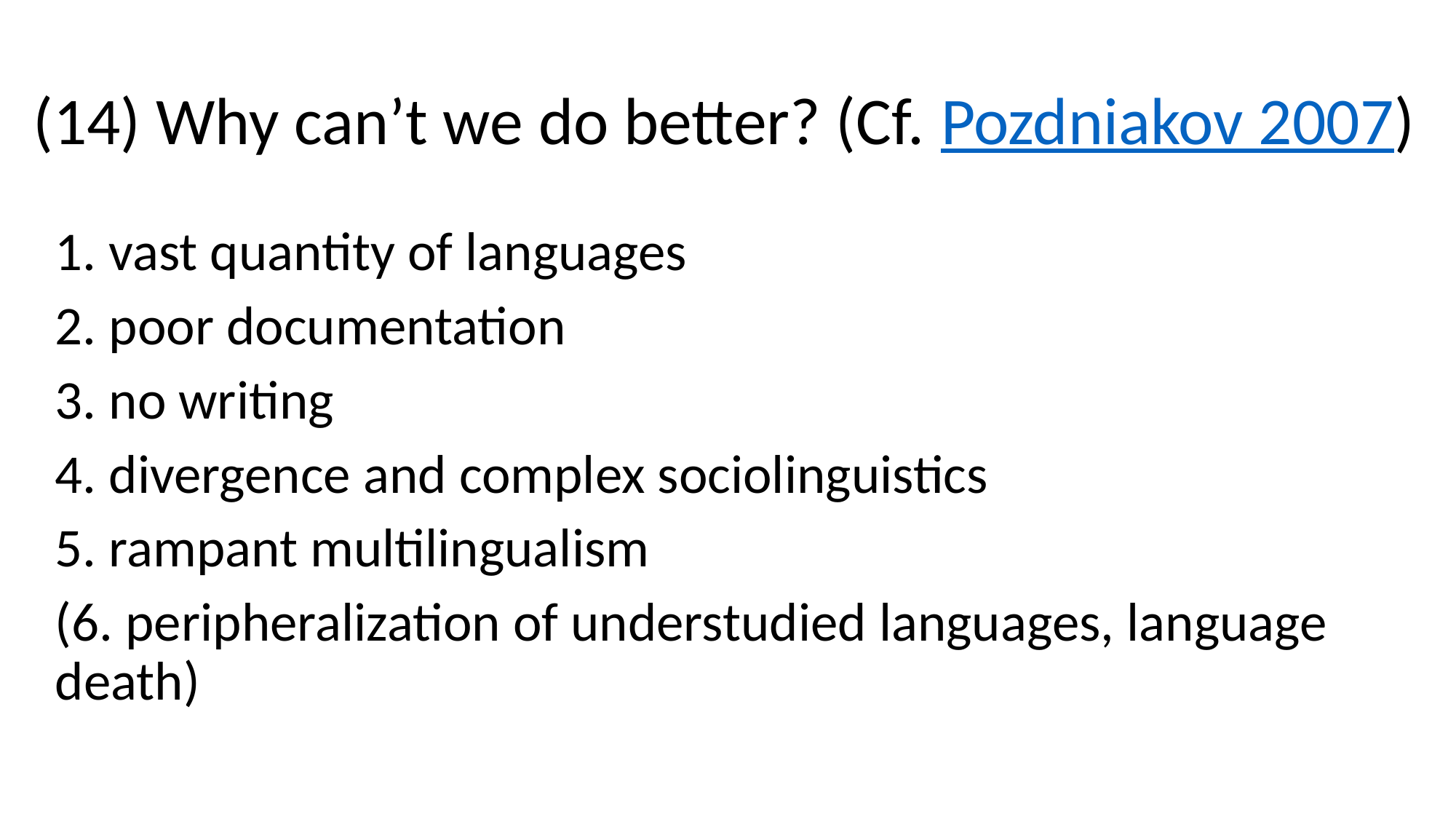

# (14) Why can’t we do better? (Cf. Pozdniakov 2007)
1. vast quantity of languages
2. poor documentation
3. no writing
4. divergence and complex sociolinguistics
5. rampant multilingualism
(6. peripheralization of understudied languages, language death)